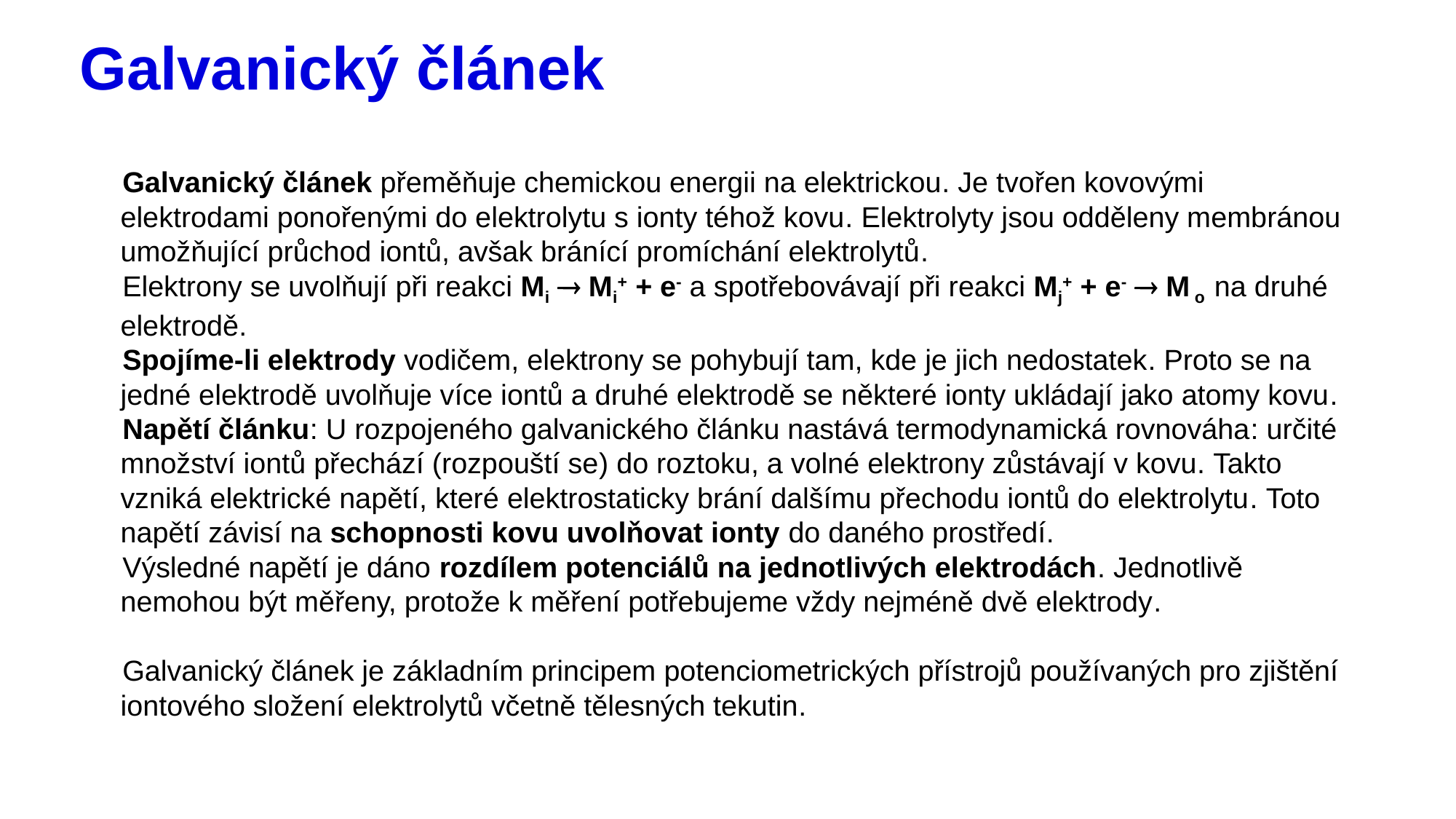

# Galvanický článek
Galvanický článek přeměňuje chemickou energii na elektrickou. Je tvořen kovovými elektrodami ponořenými do elektrolytu s ionty téhož kovu. Elektrolyty jsou odděleny membránou umožňující průchod iontů, avšak bránící promíchání elektrolytů.
Elektrony se uvolňují při reakci Mi → Mi+ + e- a spotřebovávají při reakci Mj+ + e- → M o  na druhé elektrodě.
Spojíme-li elektrody vodičem, elektrony se pohybují tam, kde je jich nedostatek. Proto se na jedné elektrodě uvolňuje více iontů a druhé elektrodě se některé ionty ukládají jako atomy kovu.
Napětí článku: U rozpojeného galvanického článku nastává termodynamická rovnováha: určité množství iontů přechází (rozpouští se) do roztoku, a volné elektrony zůstávají v kovu. Takto vzniká elektrické napětí, které elektrostaticky brání dalšímu přechodu iontů do elektrolytu. Toto napětí závisí na schopnosti kovu uvolňovat ionty do daného prostředí.
Výsledné napětí je dáno rozdílem potenciálů na jednotlivých elektrodách. Jednotlivě nemohou být měřeny, protože k měření potřebujeme vždy nejméně dvě elektrody.

Galvanický článek je základním principem potenciometrických přístrojů používaných pro zjištění iontového složení elektrolytů včetně tělesných tekutin.